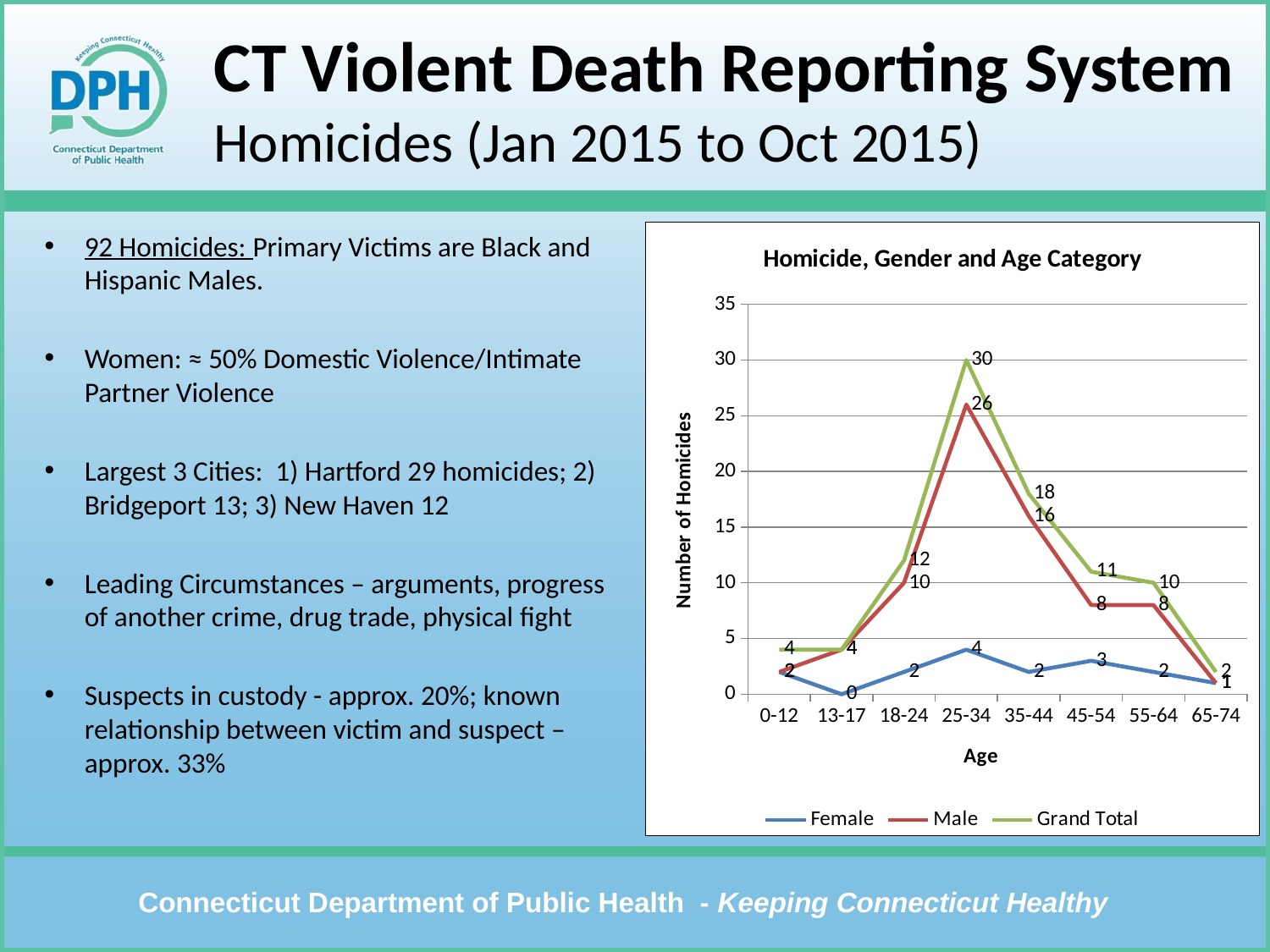

# CT Violent Death Reporting System Homicides (Jan 2015 to Oct 2015)
92 Homicides: Primary Victims are Black and Hispanic Males.

Women: ≈ 50% Domestic Violence/Intimate Partner Violence

Largest 3 Cities:  1) Hartford 29 homicides; 2) Bridgeport 13; 3) New Haven 12

Leading Circumstances – arguments, progress of another crime, drug trade, physical fight

Suspects in custody - approx. 20%; known relationship between victim and suspect – approx. 33%

### Chart: Homicide, Gender and Age Category

| Category | Female | Male | Grand Total |
|---|---|---|---|
| 0-12 | 2.0 | 2.0 | 4.0 |
| 13-17 | 0.0 | 4.0 | 4.0 |
| 18-24 | 2.0 | 10.0 | 12.0 |
| 25-34 | 4.0 | 26.0 | 30.0 |
| 35-44 | 2.0 | 16.0 | 18.0 |
| 45-54 | 3.0 | 8.0 | 11.0 |
| 55-64 | 2.0 | 8.0 | 10.0 |
| 65-74 | 1.0 | 1.0 | 2.0 |